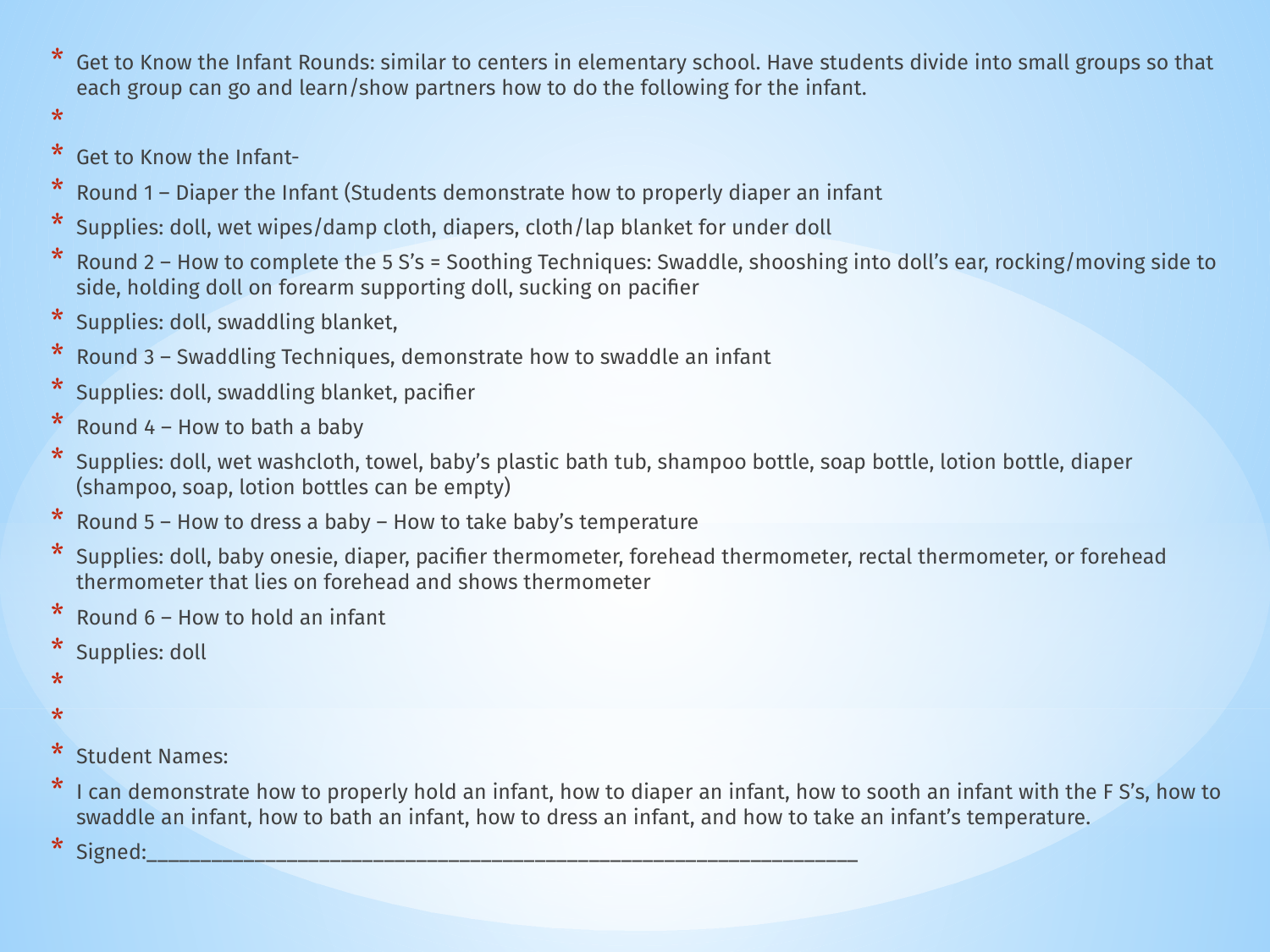

Get to Know the Infant Rounds: similar to centers in elementary school. Have students divide into small groups so that each group can go and learn/show partners how to do the following for the infant.

Get to Know the Infant-
Round 1 – Diaper the Infant (Students demonstrate how to properly diaper an infant
Supplies: doll, wet wipes/damp cloth, diapers, cloth/lap blanket for under doll
Round 2 – How to complete the 5 S’s = Soothing Techniques: Swaddle, shooshing into doll’s ear, rocking/moving side to side, holding doll on forearm supporting doll, sucking on pacifier
Supplies: doll, swaddling blanket,
Round 3 – Swaddling Techniques, demonstrate how to swaddle an infant
Supplies: doll, swaddling blanket, pacifier
Round 4 – How to bath a baby
Supplies: doll, wet washcloth, towel, baby’s plastic bath tub, shampoo bottle, soap bottle, lotion bottle, diaper (shampoo, soap, lotion bottles can be empty)
Round 5 – How to dress a baby – How to take baby’s temperature
Supplies: doll, baby onesie, diaper, pacifier thermometer, forehead thermometer, rectal thermometer, or forehead thermometer that lies on forehead and shows thermometer
Round 6 – How to hold an infant
Supplies: doll

Student Names:
I can demonstrate how to properly hold an infant, how to diaper an infant, how to sooth an infant with the F S’s, how to swaddle an infant, how to bath an infant, how to dress an infant, and how to take an infant’s temperature.
Signed:__________________________________________________________________